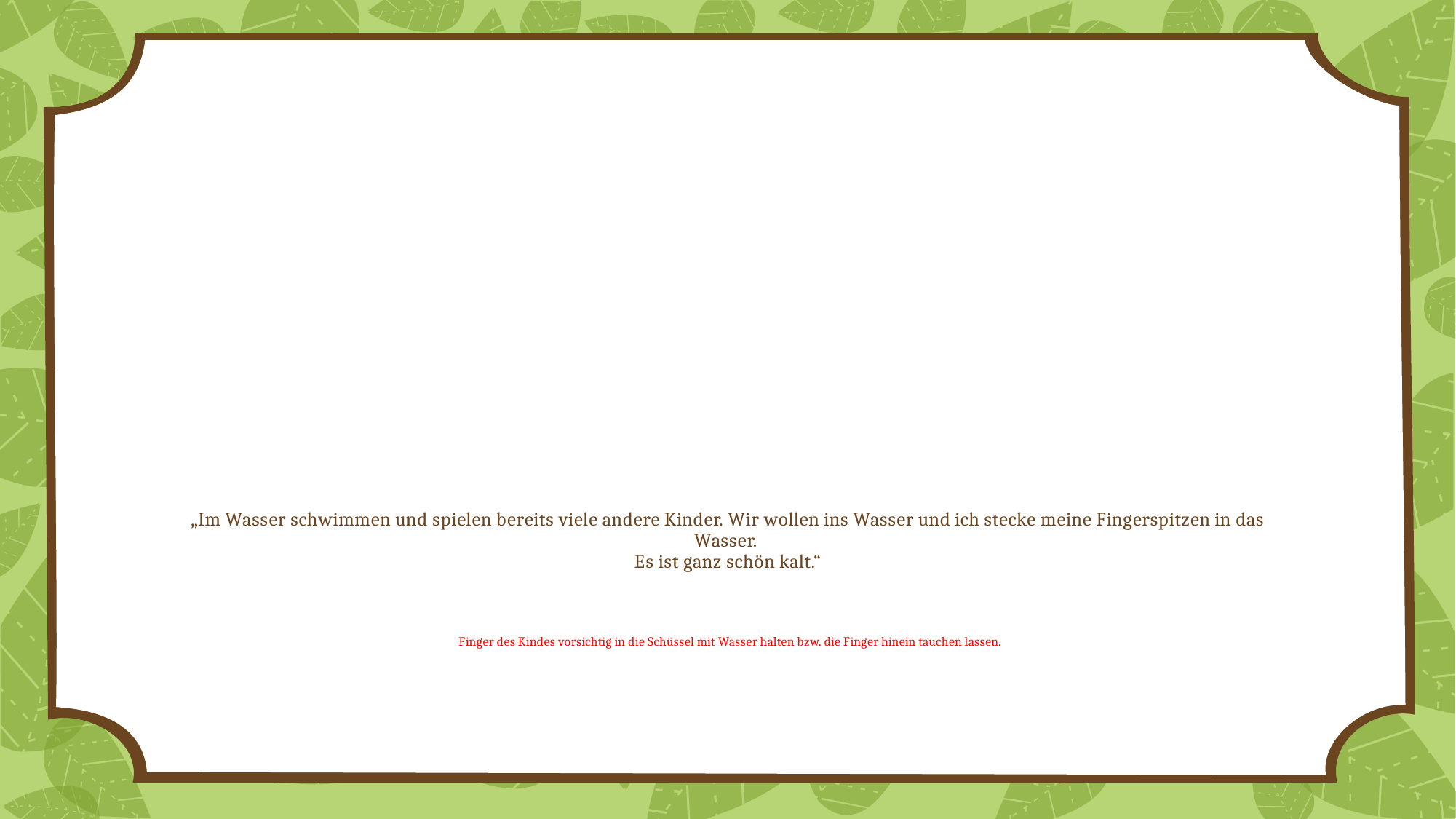

# „Im Wasser schwimmen und spielen bereits viele andere Kinder. Wir wollen ins Wasser und ich stecke meine Fingerspitzen in das Wasser. Es ist ganz schön kalt.“   Finger des Kindes vorsichtig in die Schüssel mit Wasser halten bzw. die Finger hinein tauchen lassen.